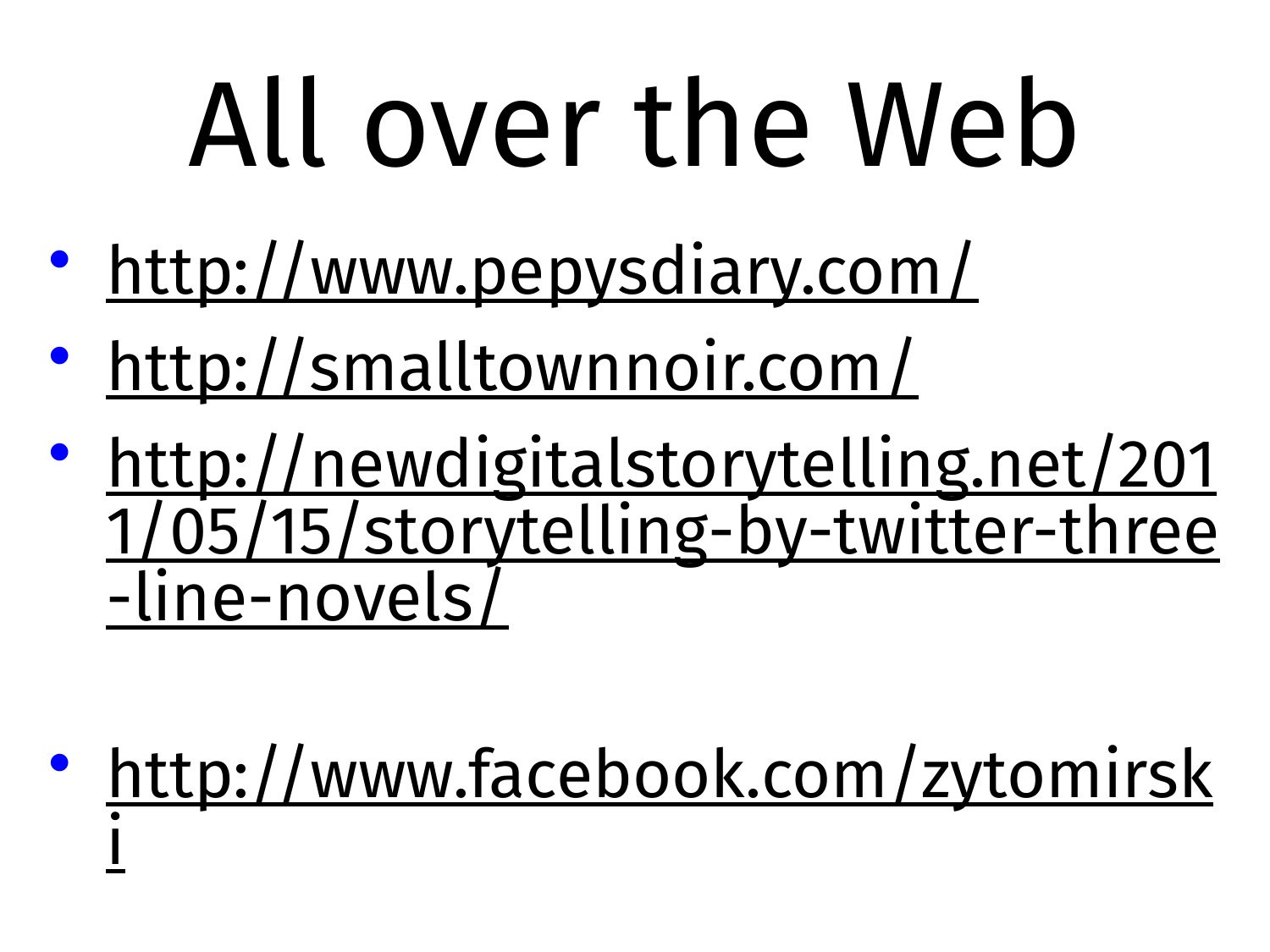

All over the Web
http://www.pepysdiary.com/
http://smalltownnoir.com/
http://newdigitalstorytelling.net/2011/05/15/storytelling-by-twitter-three-line-novels/
http://www.facebook.com/zytomirski